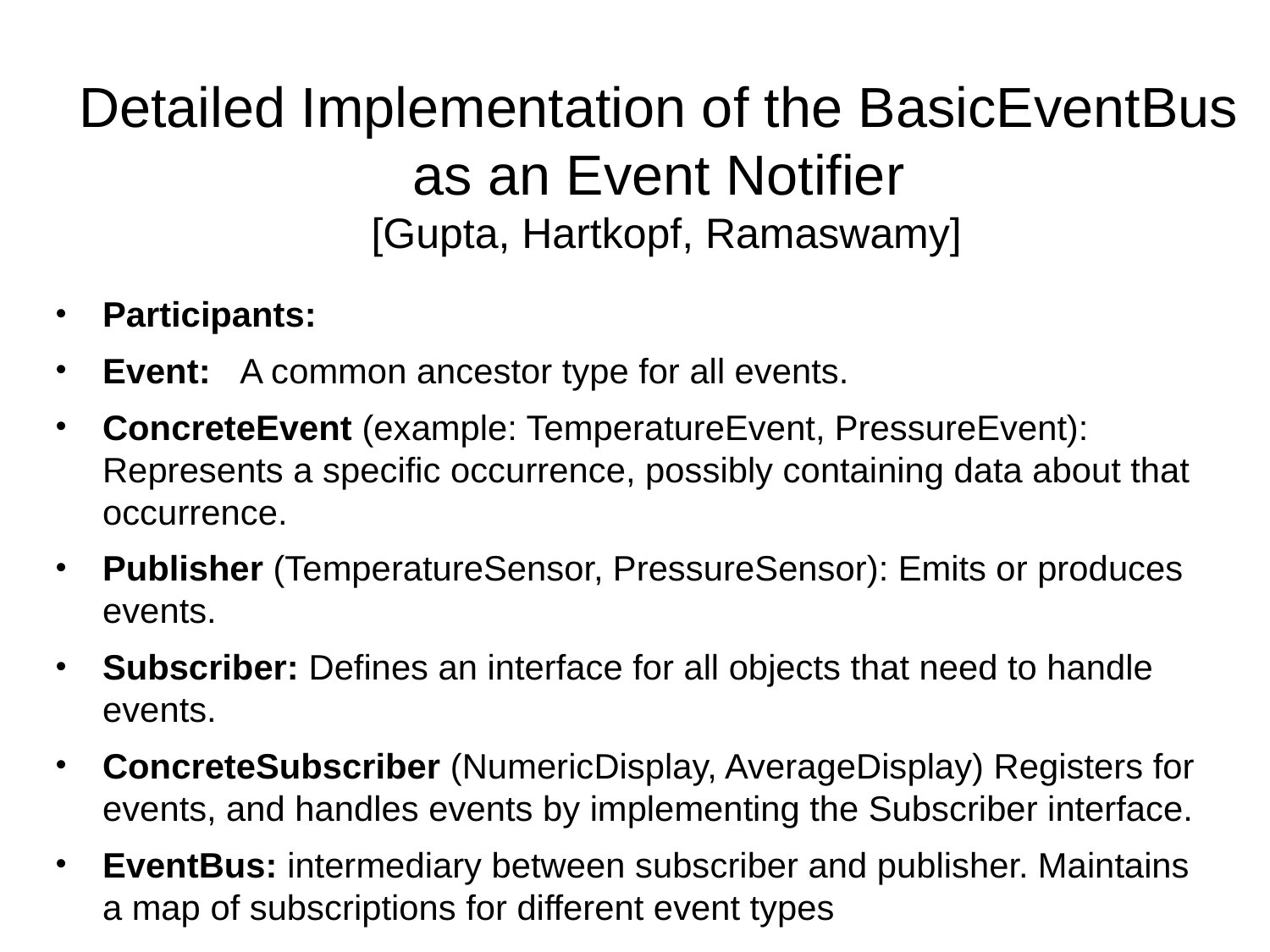

# Detailed Implementation of the BasicEventBus as an Event Notifier [Gupta, Hartkopf, Ramaswamy]
Participants:
Event:   A common ancestor type for all events.
ConcreteEvent (example: TemperatureEvent, PressureEvent): Represents a specific occurrence, possibly containing data about that occurrence.
Publisher (TemperatureSensor, PressureSensor): Emits or produces events.
Subscriber: Defines an interface for all objects that need to handle events.
ConcreteSubscriber (NumericDisplay, AverageDisplay) Registers for events, and handles events by implementing the Subscriber interface.
EventBus: intermediary between subscriber and publisher. Maintains a map of subscriptions for different event types